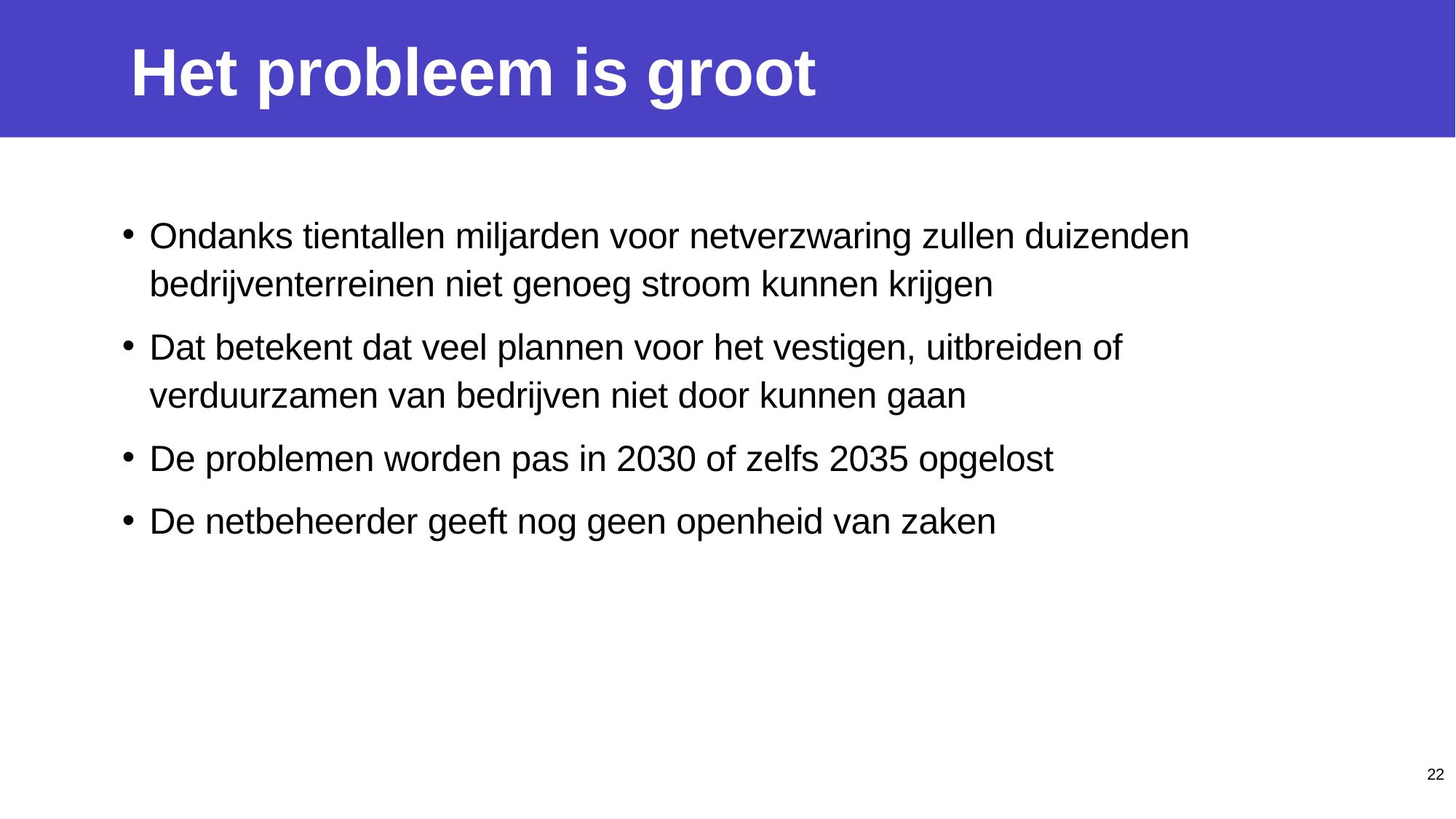

# Het probleem is groot
Ondanks tientallen miljarden voor netverzwaring zullen duizenden bedrijventerreinen niet genoeg stroom kunnen krijgen
Dat betekent dat veel plannen voor het vestigen, uitbreiden of verduurzamen van bedrijven niet door kunnen gaan
De problemen worden pas in 2030 of zelfs 2035 opgelost
De netbeheerder geeft nog geen openheid van zaken
22